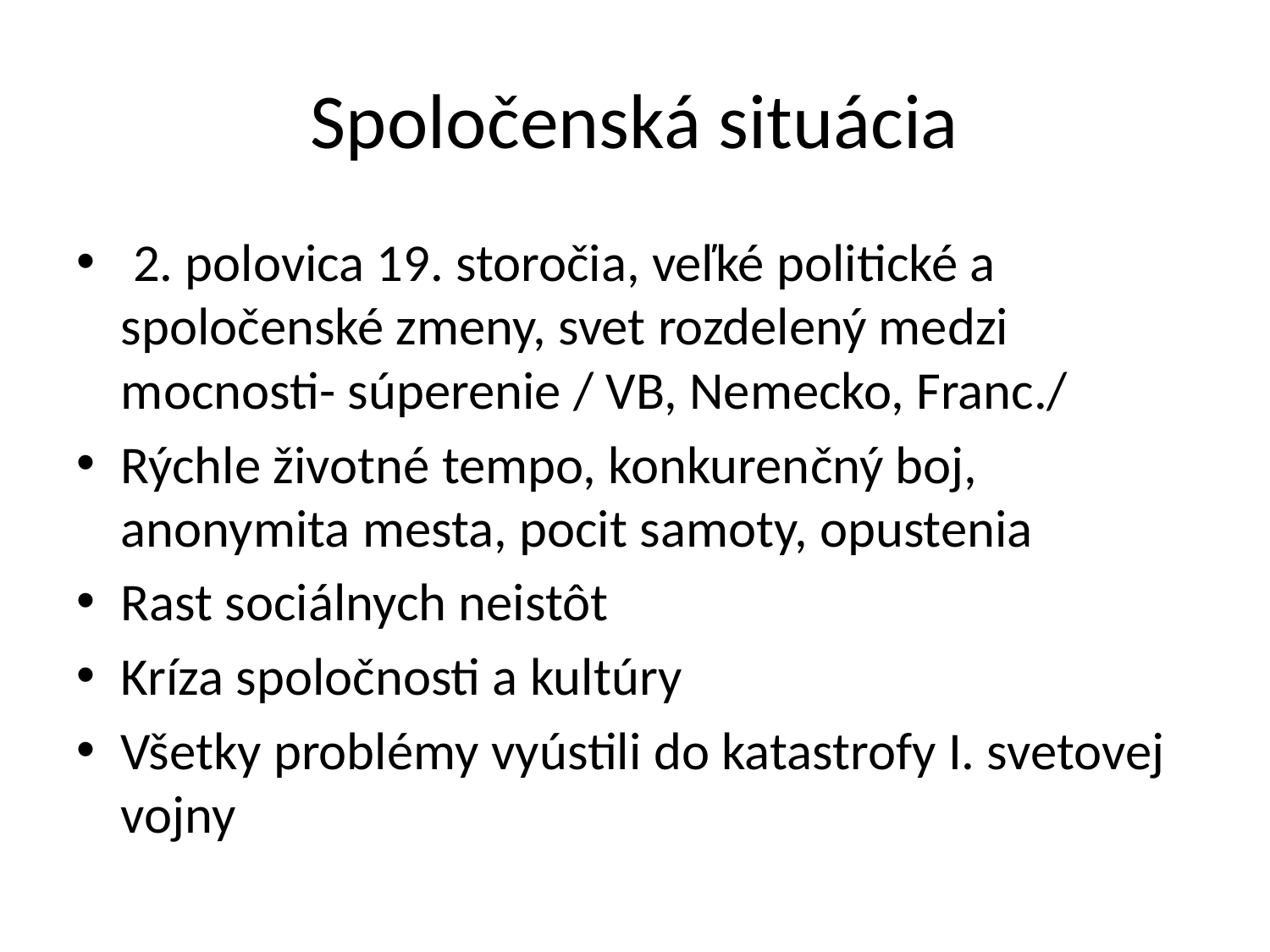

# Spoločenská situácia
 2. polovica 19. storočia, veľké politické a spoločenské zmeny, svet rozdelený medzi mocnosti- súperenie / VB, Nemecko, Franc./
Rýchle životné tempo, konkurenčný boj, anonymita mesta, pocit samoty, opustenia
Rast sociálnych neistôt
Kríza spoločnosti a kultúry
Všetky problémy vyústili do katastrofy I. svetovej vojny